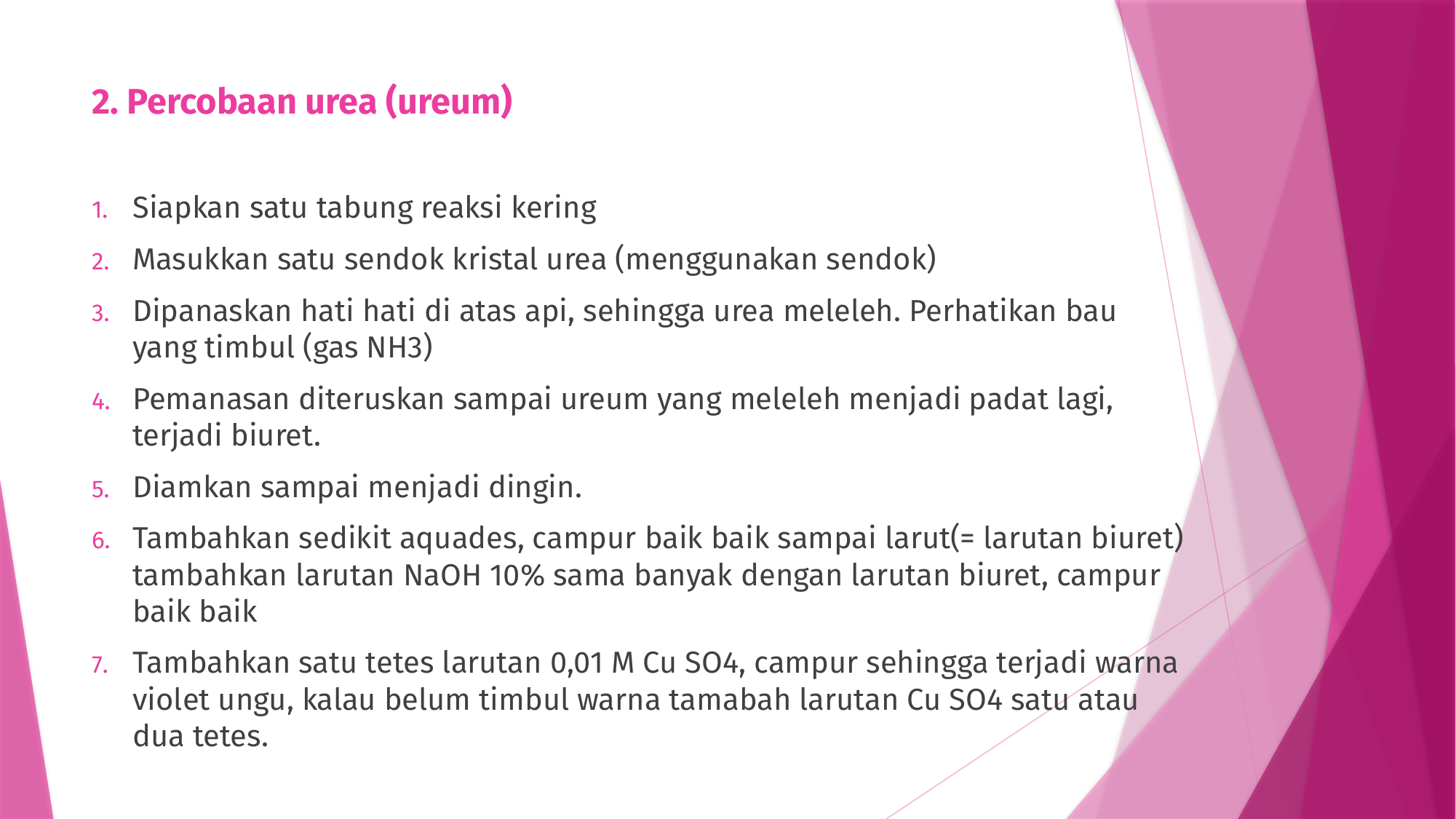

# 2. Percobaan urea (ureum)
Siapkan satu tabung reaksi kering
Masukkan satu sendok kristal urea (menggunakan sendok)
Dipanaskan hati hati di atas api, sehingga urea meleleh. Perhatikan bau yang timbul (gas NH3)
Pemanasan diteruskan sampai ureum yang meleleh menjadi padat lagi, terjadi biuret.
Diamkan sampai menjadi dingin.
Tambahkan sedikit aquades, campur baik baik sampai larut(= larutan biuret) tambahkan larutan NaOH 10% sama banyak dengan larutan biuret, campur baik baik
Tambahkan satu tetes larutan 0,01 M Cu SO4, campur sehingga terjadi warna violet ungu, kalau belum timbul warna tamabah larutan Cu SO4 satu atau dua tetes.